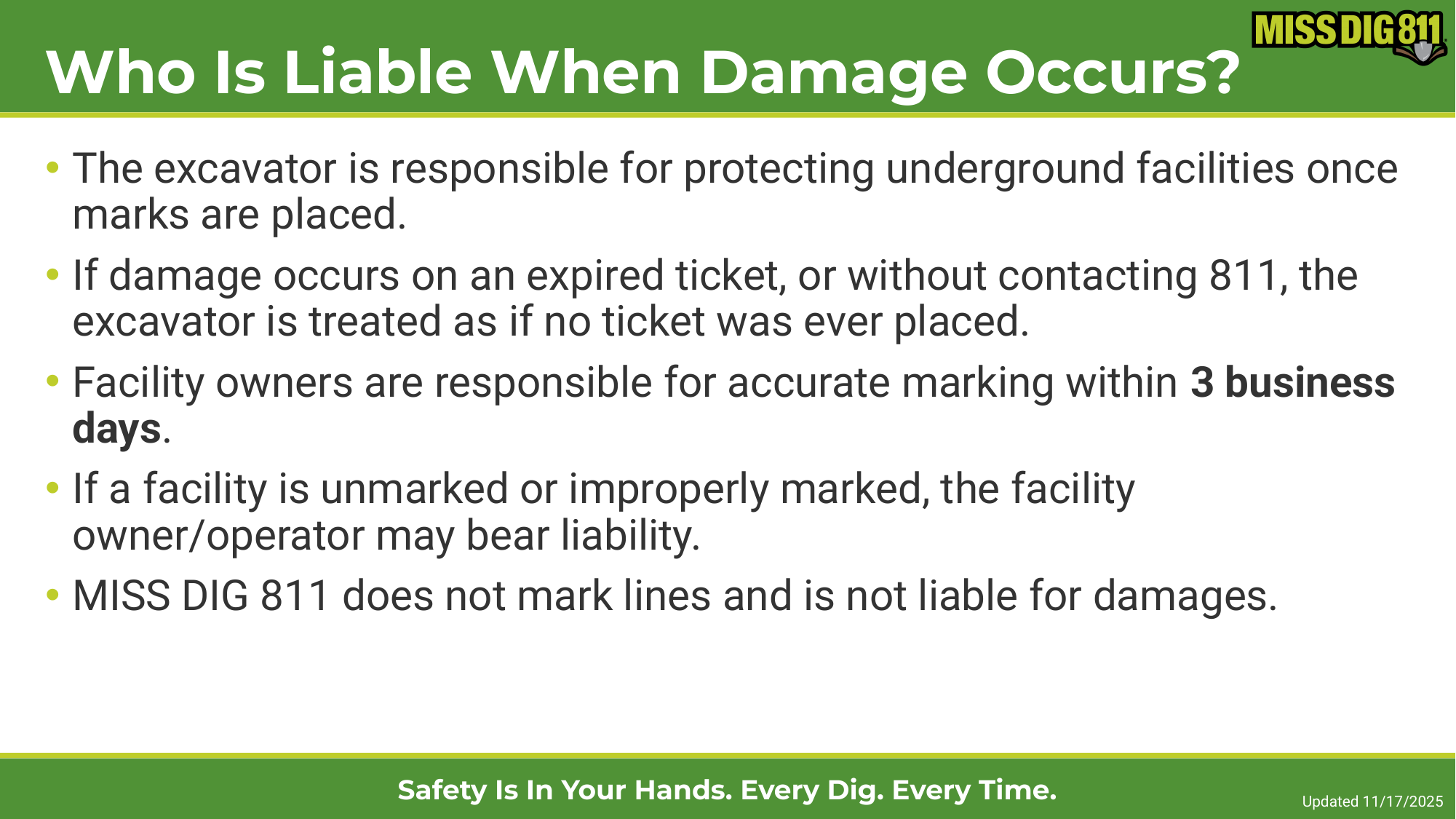

# Who Is Liable When Damage Occurs?
The excavator is responsible for protecting underground facilities once marks are placed.
If damage occurs on an expired ticket, or without contacting 811, the excavator is treated as if no ticket was ever placed.
Facility owners are responsible for accurate marking within 3 business days.
If a facility is unmarked or improperly marked, the facility owner/operator may bear liability.
MISS DIG 811 does not mark lines and is not liable for damages.